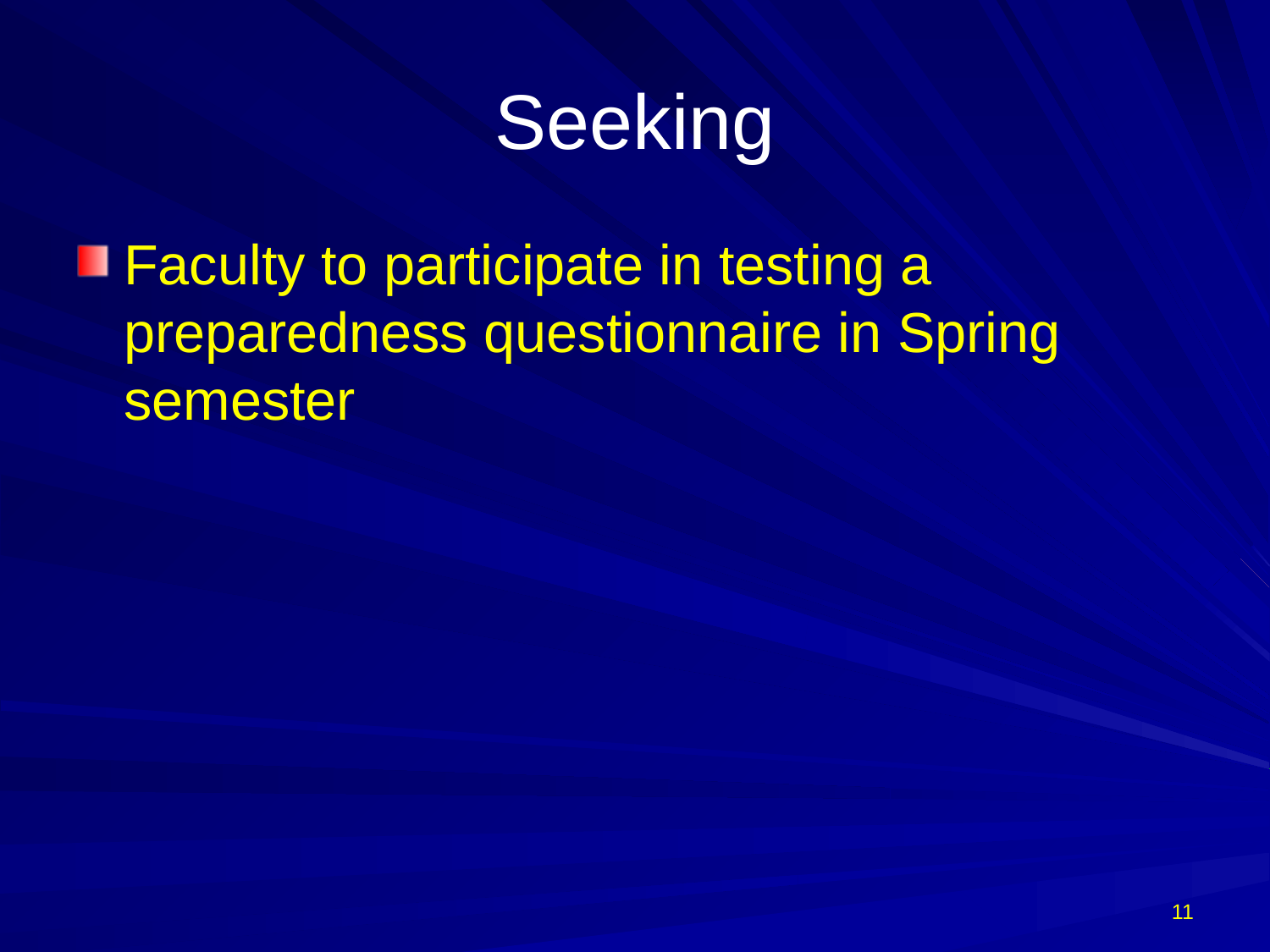

# Seeking
Faculty to participate in testing a preparedness questionnaire in Spring semester

11